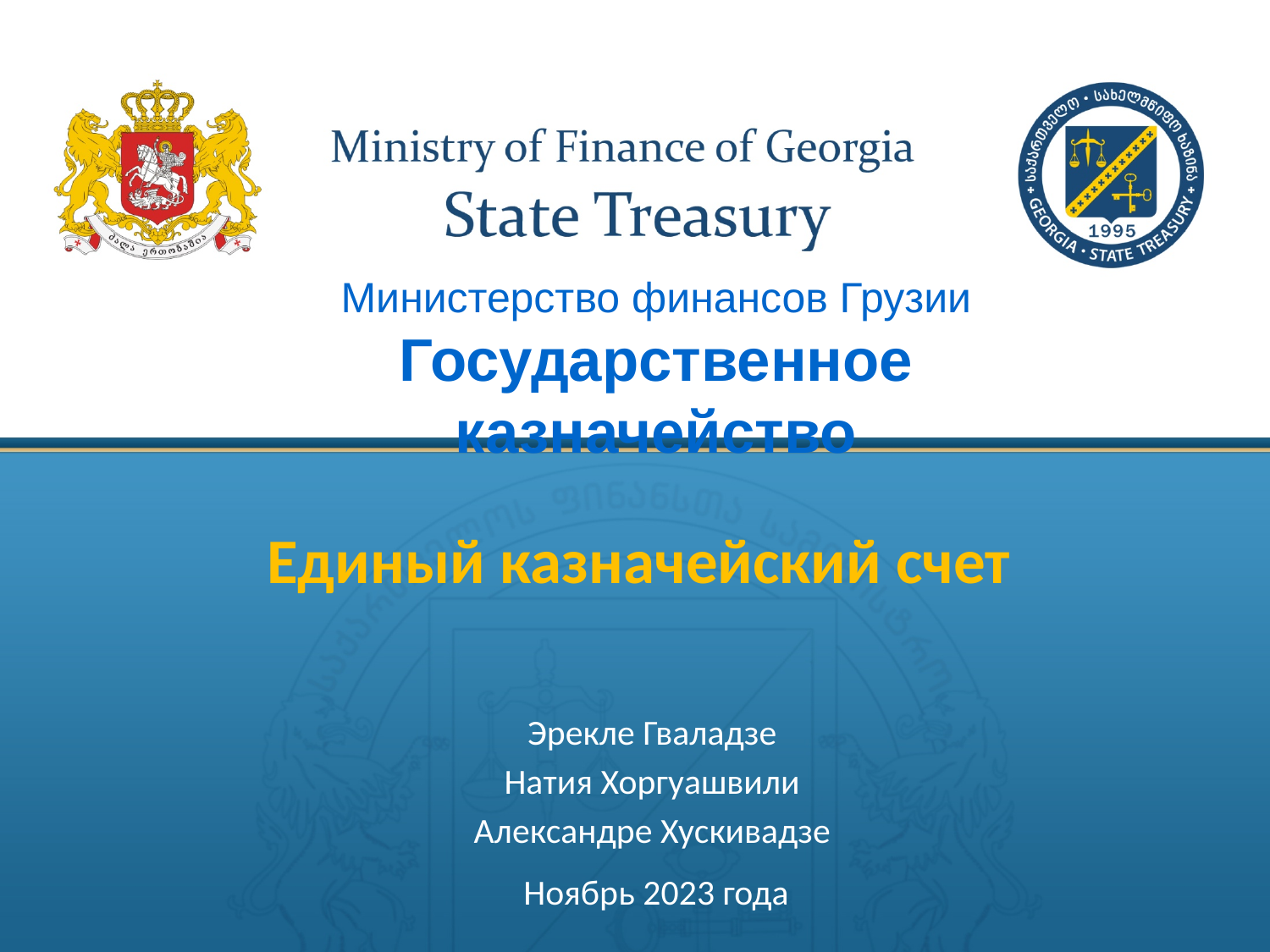

Министерство финансов Грузии
Государственное казначейство
# Единый казначейский счет
Эрекле Гваладзе
Натия Хоргуашвили
Александре Хускивадзе

Ноябрь 2023 года